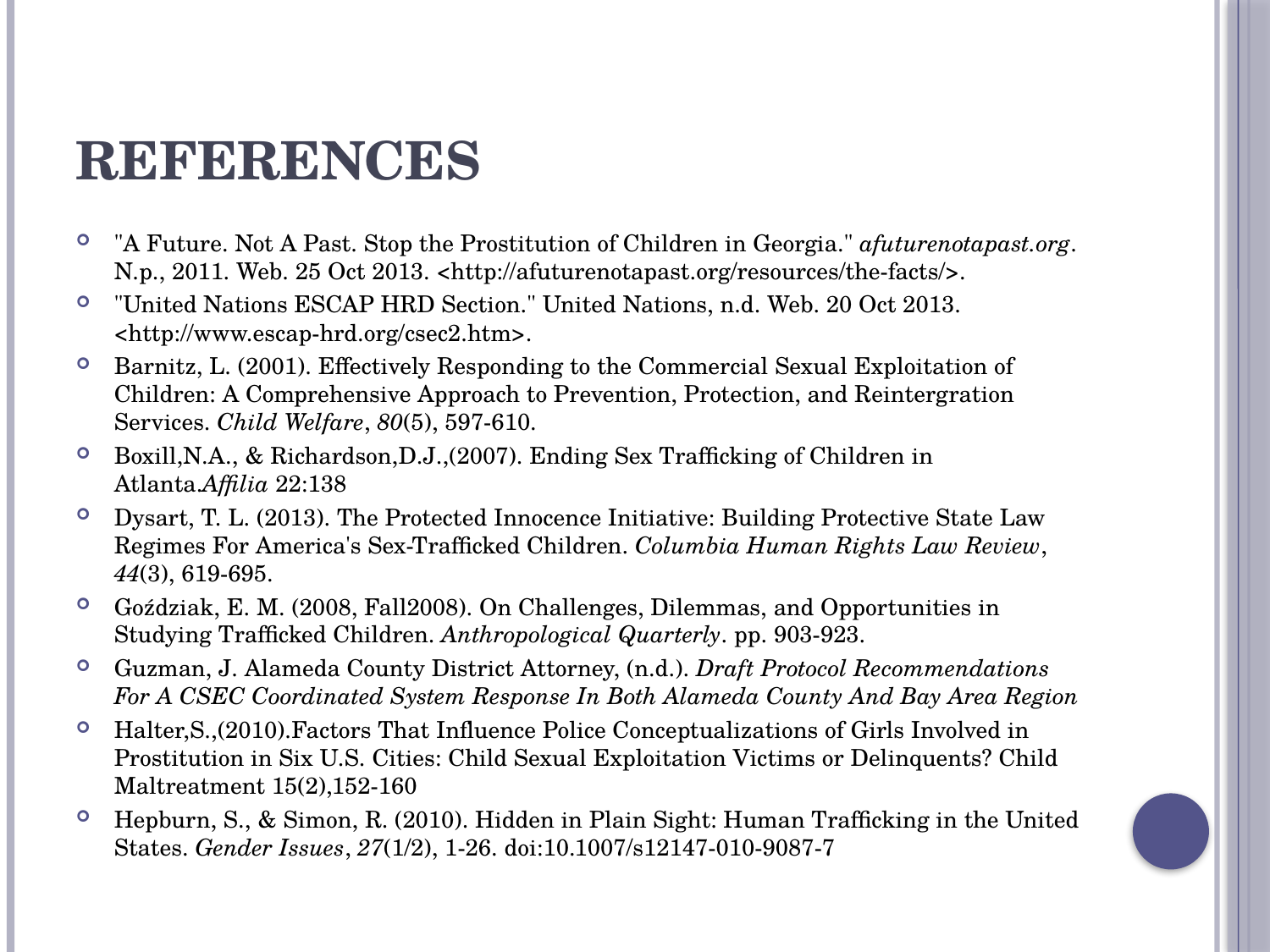

# References
"A Future. Not A Past. Stop the Prostitution of Children in Georgia." afuturenotapast.org. N.p., 2011. Web. 25 Oct 2013. <http://afuturenotapast.org/resources/the-facts/>.
"United Nations ESCAP HRD Section." United Nations, n.d. Web. 20 Oct 2013. <http://www.escap-hrd.org/csec2.htm>.
Barnitz, L. (2001). Effectively Responding to the Commercial Sexual Exploitation of Children: A Comprehensive Approach to Prevention, Protection, and Reintergration Services. Child Welfare, 80(5), 597-610.
Boxill,N.A., & Richardson,D.J.,(2007). Ending Sex Trafficking of Children in Atlanta.Affilia 22:138
Dysart, T. L. (2013). The Protected Innocence Initiative: Building Protective State Law Regimes For America's Sex-Trafficked Children. Columbia Human Rights Law Review, 44(3), 619-695.
Goździak, E. M. (2008, Fall2008). On Challenges, Dilemmas, and Opportunities in Studying Trafficked Children. Anthropological Quarterly. pp. 903-923.
Guzman, J. Alameda County District Attorney, (n.d.). Draft Protocol Recommendations For A CSEC Coordinated System Response In Both Alameda County And Bay Area Region
Halter,S.,(2010).Factors That Influence Police Conceptualizations of Girls Involved in Prostitution in Six U.S. Cities: Child Sexual Exploitation Victims or Delinquents? Child Maltreatment 15(2),152-160
Hepburn, S., & Simon, R. (2010). Hidden in Plain Sight: Human Trafficking in the United States. Gender Issues, 27(1/2), 1-26. doi:10.1007/s12147-010-9087-7